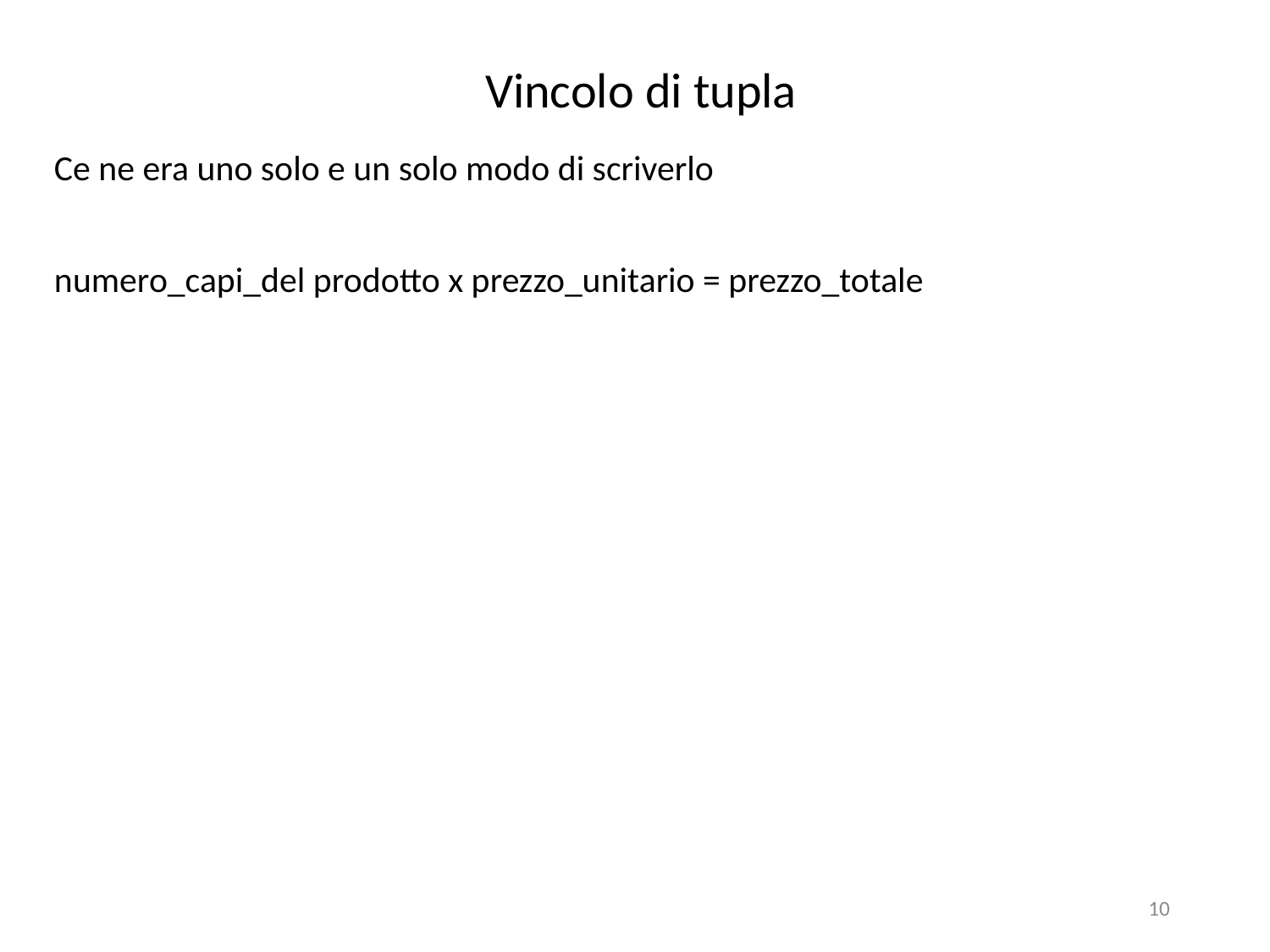

# Vincolo di tupla
Ce ne era uno solo e un solo modo di scriverlo

numero_capi_del prodotto x prezzo_unitario = prezzo_totale
10